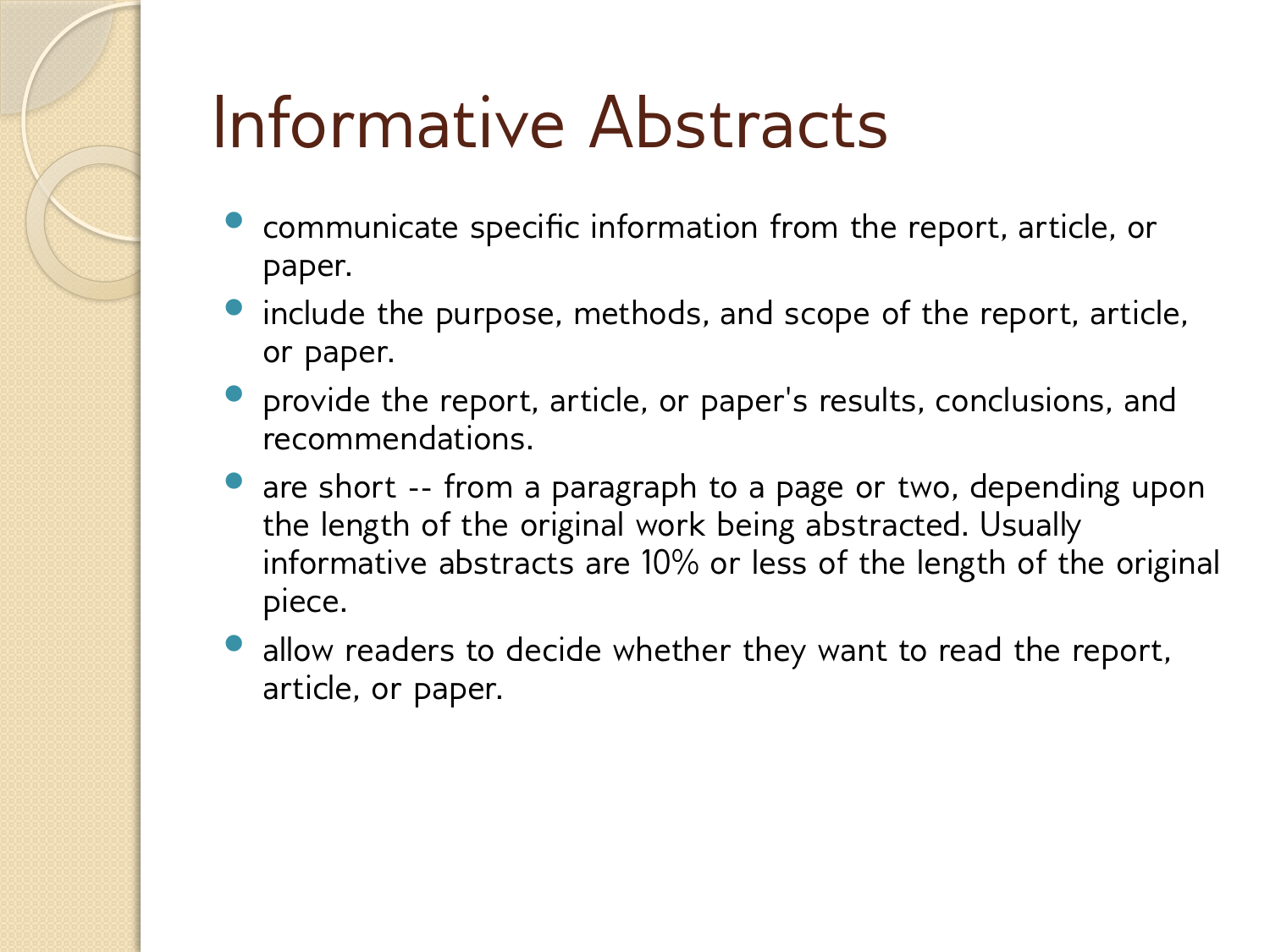

# Informative Abstracts
communicate specific information from the report, article, or paper.
include the purpose, methods, and scope of the report, article, or paper.
provide the report, article, or paper's results, conclusions, and recommendations.
are short -- from a paragraph to a page or two, depending upon the length of the original work being abstracted. Usually informative abstracts are 10% or less of the length of the original piece.
allow readers to decide whether they want to read the report, article, or paper.